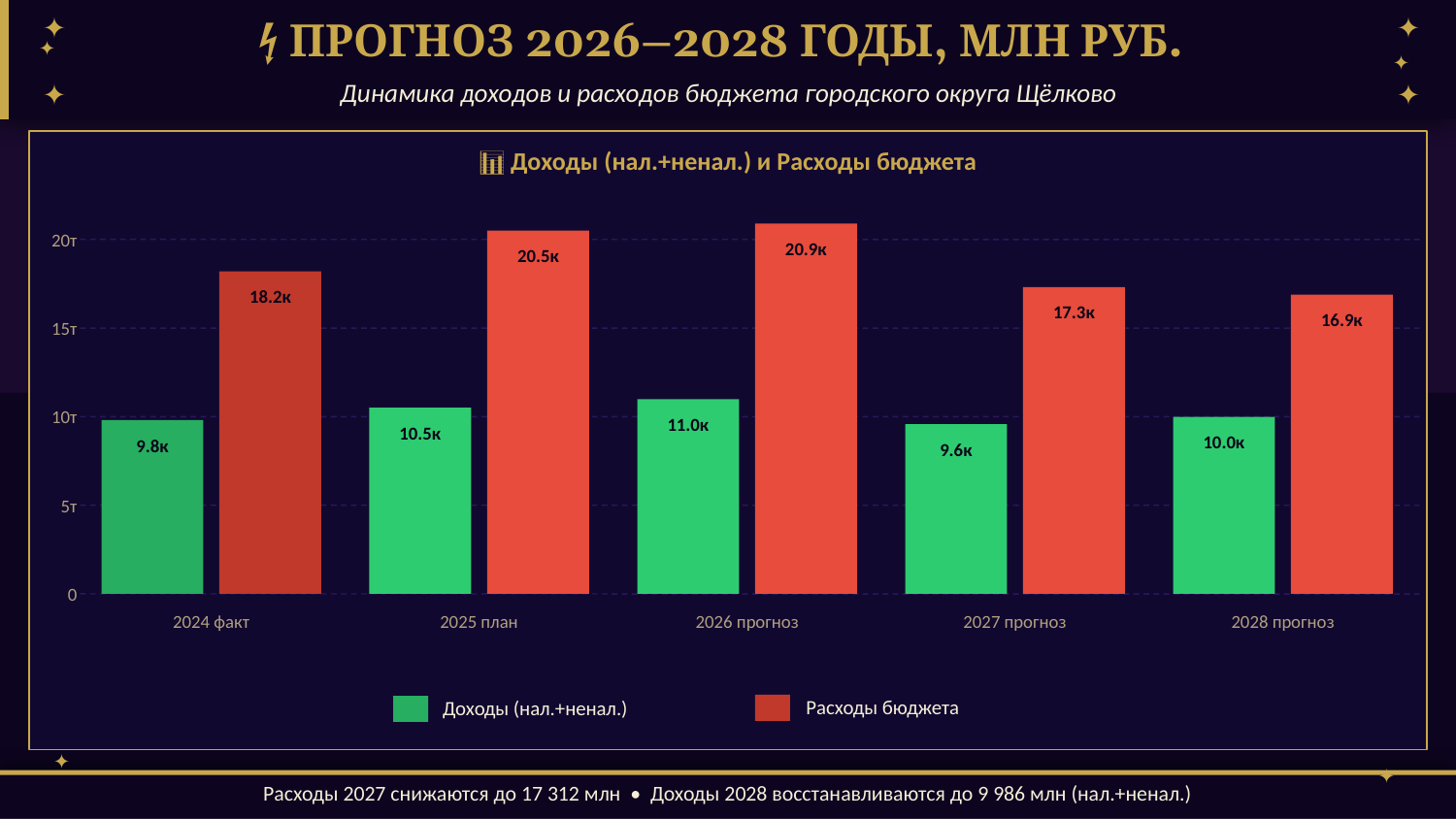

⚡ ПРОГНОЗ 2026–2028 ГОДЫ, МЛН РУБ.
✦
✦
✦
✦
Динамика доходов и расходов бюджета городского округа Щёлково
✦
✦

📊 Доходы (нал.+ненал.) и Расходы бюджета
20т

20.9к

20.5к

18.2к

17.3к

16.9к
15т

10т

11.0к

10.5к

10.0к

9.8к
9.6к
5т

0

2024 факт
2025 план
2026 прогноз
2027 прогноз
2028 прогноз
Расходы бюджета
Доходы (нал.+ненал.)

✦
✦

Расходы 2027 снижаются до 17 312 млн  •  Доходы 2028 восстанавливаются до 9 986 млн (нал.+ненал.)